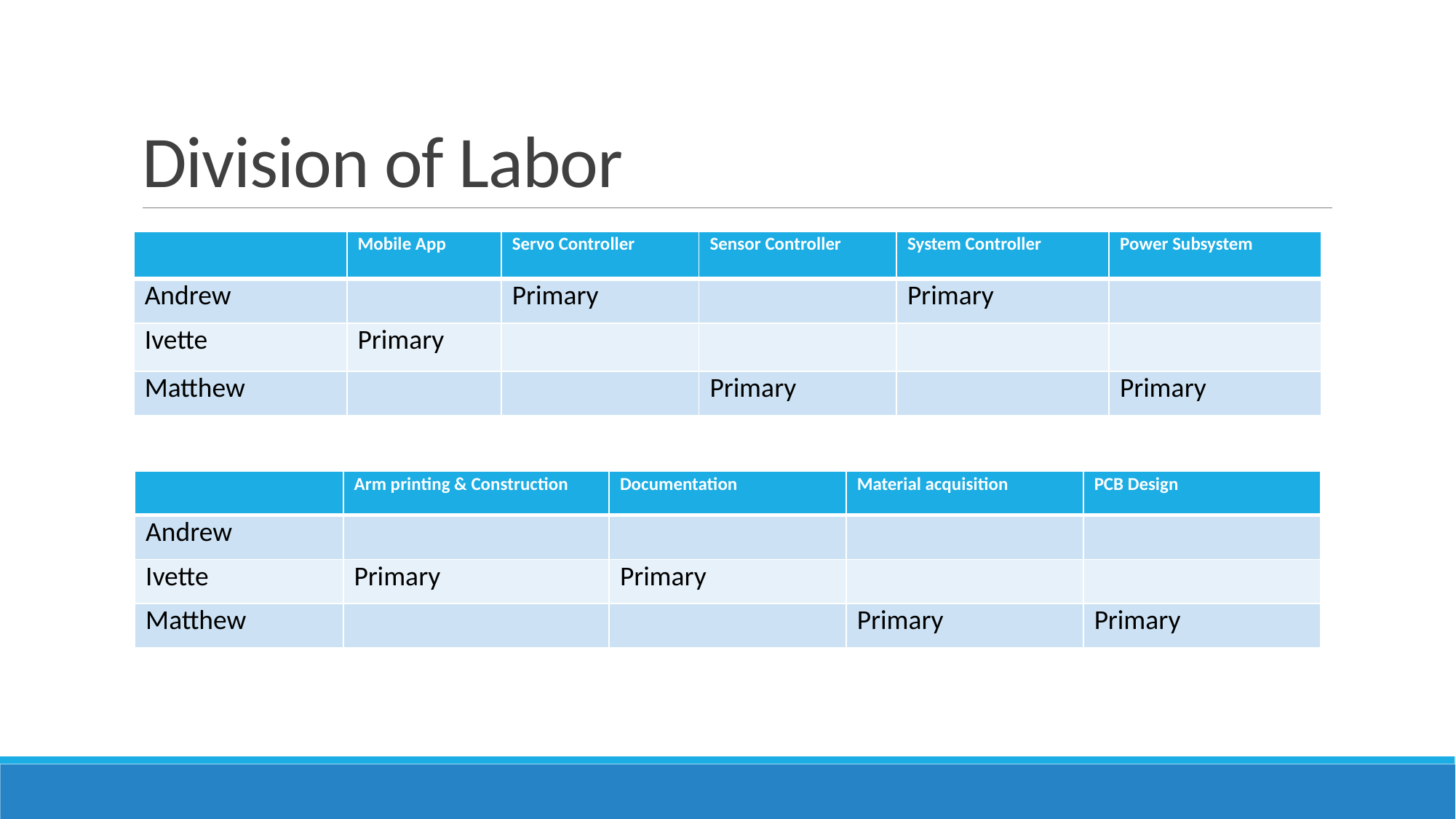

# Division of Labor
|  | Mobile App | Servo Controller | Sensor Controller | System Controller | Power Subsystem |
| --- | --- | --- | --- | --- | --- |
| Andrew |  | Primary |  | Primary |  |
| Ivette | Primary |  |  |  |  |
| Matthew |  |  | Primary |  | Primary |
|  | Arm printing & Construction | Documentation | Material acquisition | PCB Design |
| --- | --- | --- | --- | --- |
| Andrew |  |  |  |  |
| Ivette | Primary | Primary |  |  |
| Matthew |  |  | Primary | Primary |